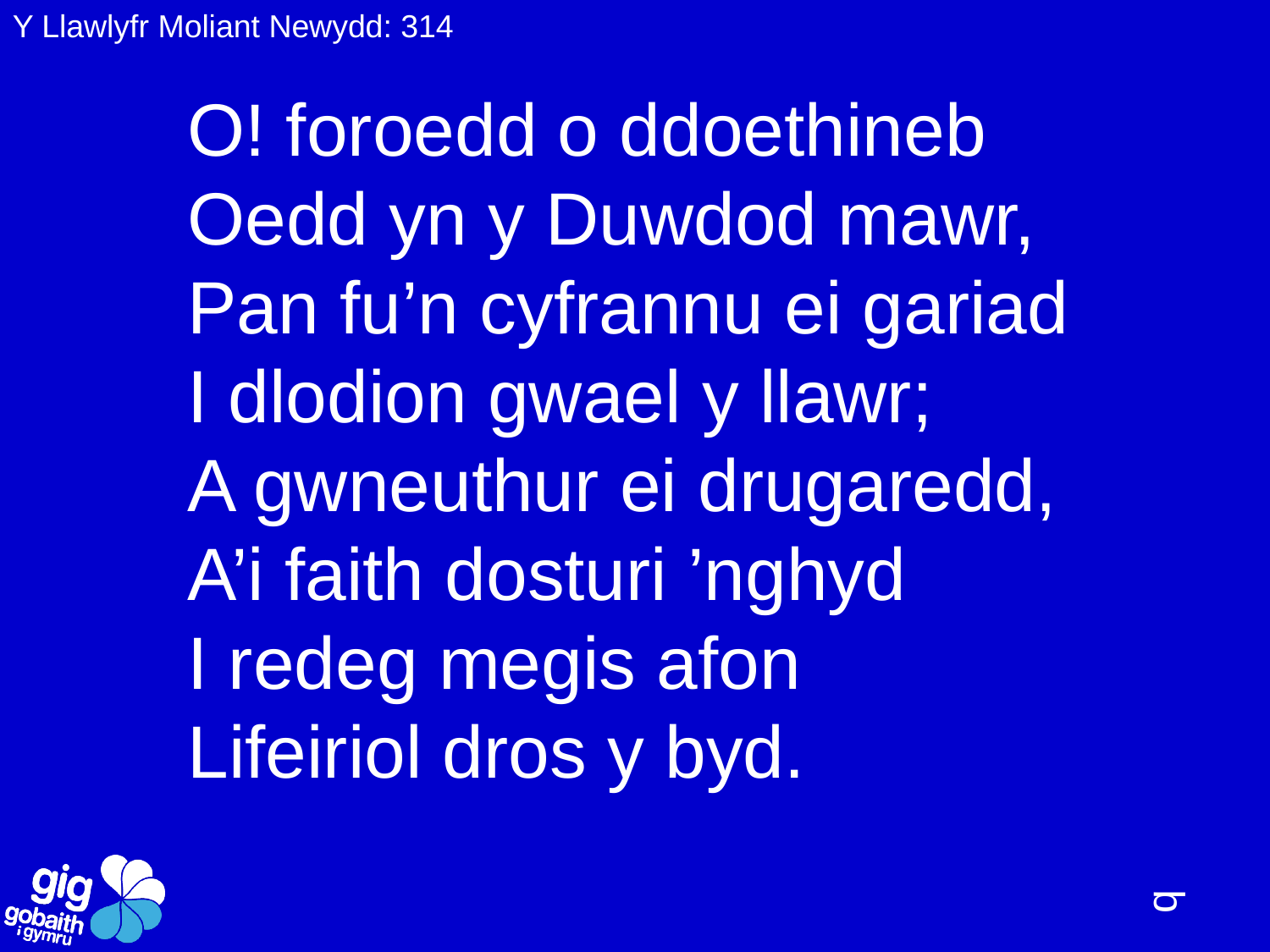

Y Llawlyfr Moliant Newydd: 314

O! foroedd o ddoethineb
Oedd yn y Duwdod mawr,
Pan fu’n cyfrannu ei gariad
I dlodion gwael y llawr;
A gwneuthur ei drugaredd,
A’i faith dosturi ’nghyd
I redeg megis afon
Lifeiriol dros y byd.
q